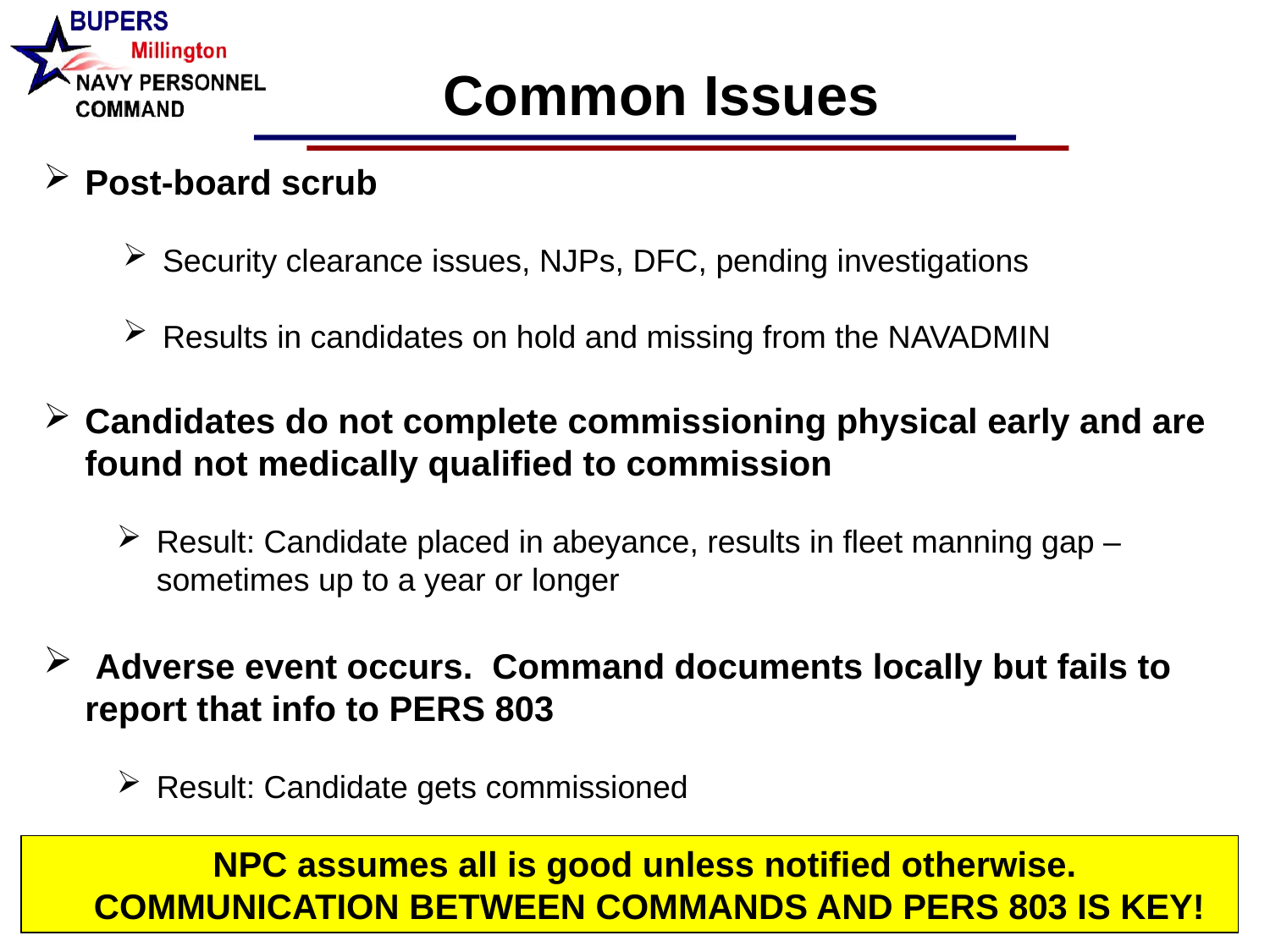

Common Issues
Post-board scrub

Security clearance issues, NJPs, DFC, pending investigations

Results in candidates on hold and missing from the NAVADMIN

Candidates do not complete commissioning physical early and are found not medically qualified to commission

Result: Candidate placed in abeyance, results in fleet manning gap – sometimes up to a year or longer

 Adverse event occurs.  Command documents locally but fails to report that info to PERS 803

Result: Candidate gets commissioned

NPC assumes all is good unless notified otherwise.  COMMUNICATION BETWEEN COMMANDS AND PERS 803 IS KEY!